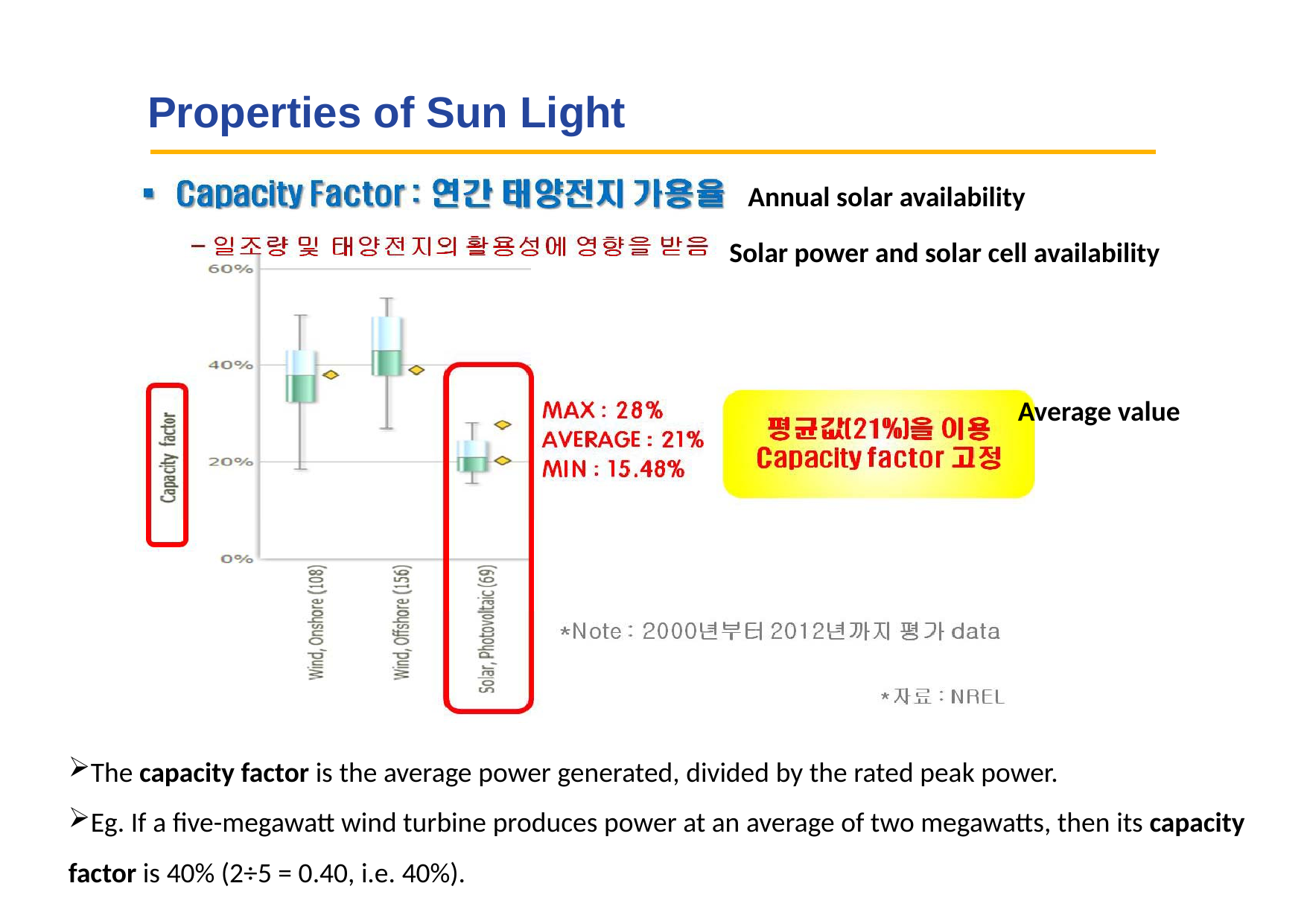

# Properties of Sun Light

Annual solar availability
Solar power and solar cell availability
Average value
The capacity factor is the average power generated, divided by the rated peak power.
Eg. If a five-megawatt wind turbine produces power at an average of two megawatts, then its capacity factor is 40% (2÷5 = 0.40, i.e. 40%).